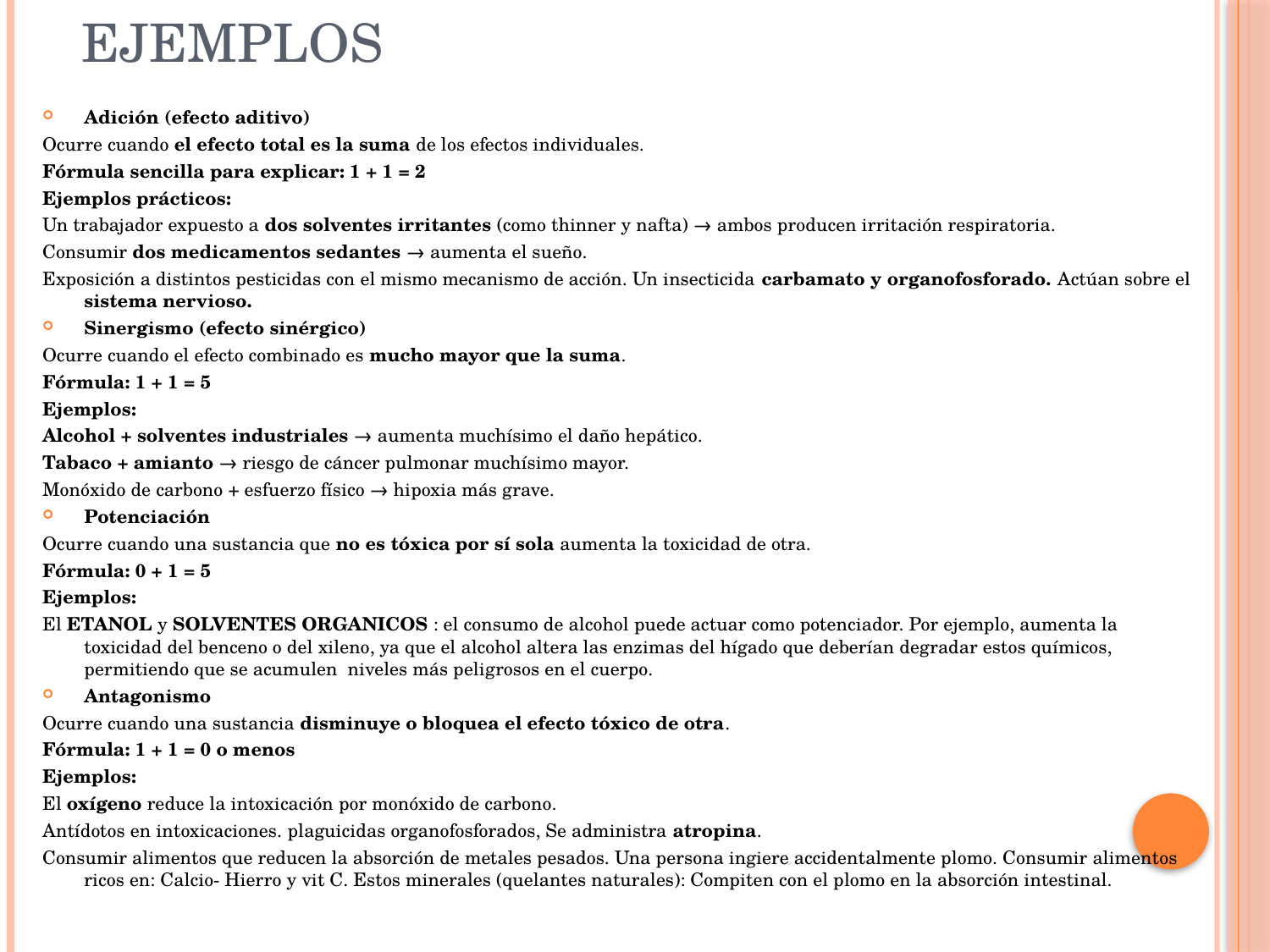

# ejemplos
Adición (efecto aditivo)
Ocurre cuando el efecto total es la suma de los efectos individuales.
Fórmula sencilla para explicar: 1 + 1 = 2
Ejemplos prácticos:
Un trabajador expuesto a dos solventes irritantes (como thinner y nafta) → ambos producen irritación respiratoria.
Consumir dos medicamentos sedantes → aumenta el sueño.
Exposición a distintos pesticidas con el mismo mecanismo de acción. Un insecticida carbamato y organofosforado. Actúan sobre el sistema nervioso.
Sinergismo (efecto sinérgico)
Ocurre cuando el efecto combinado es mucho mayor que la suma.
Fórmula: 1 + 1 = 5
Ejemplos:
Alcohol + solventes industriales → aumenta muchísimo el daño hepático.
Tabaco + amianto → riesgo de cáncer pulmonar muchísimo mayor.
Monóxido de carbono + esfuerzo físico → hipoxia más grave.
Potenciación
Ocurre cuando una sustancia que no es tóxica por sí sola aumenta la toxicidad de otra.
Fórmula: 0 + 1 = 5
Ejemplos:
El ETANOL y SOLVENTES ORGANICOS : el consumo de alcohol puede actuar como potenciador. Por ejemplo, aumenta la toxicidad del benceno o del xileno, ya que el alcohol altera las enzimas del hígado que deberían degradar estos químicos, permitiendo que se acumulen  niveles más peligrosos en el cuerpo.
Antagonismo
Ocurre cuando una sustancia disminuye o bloquea el efecto tóxico de otra.
Fórmula: 1 + 1 = 0 o menos
Ejemplos:
El oxígeno reduce la intoxicación por monóxido de carbono.
Antídotos en intoxicaciones. plaguicidas organofosforados, Se administra atropina.
Consumir alimentos que reducen la absorción de metales pesados. Una persona ingiere accidentalmente plomo. Consumir alimentos ricos en: Calcio- Hierro y vit C. Estos minerales (quelantes naturales): Compiten con el plomo en la absorción intestinal.